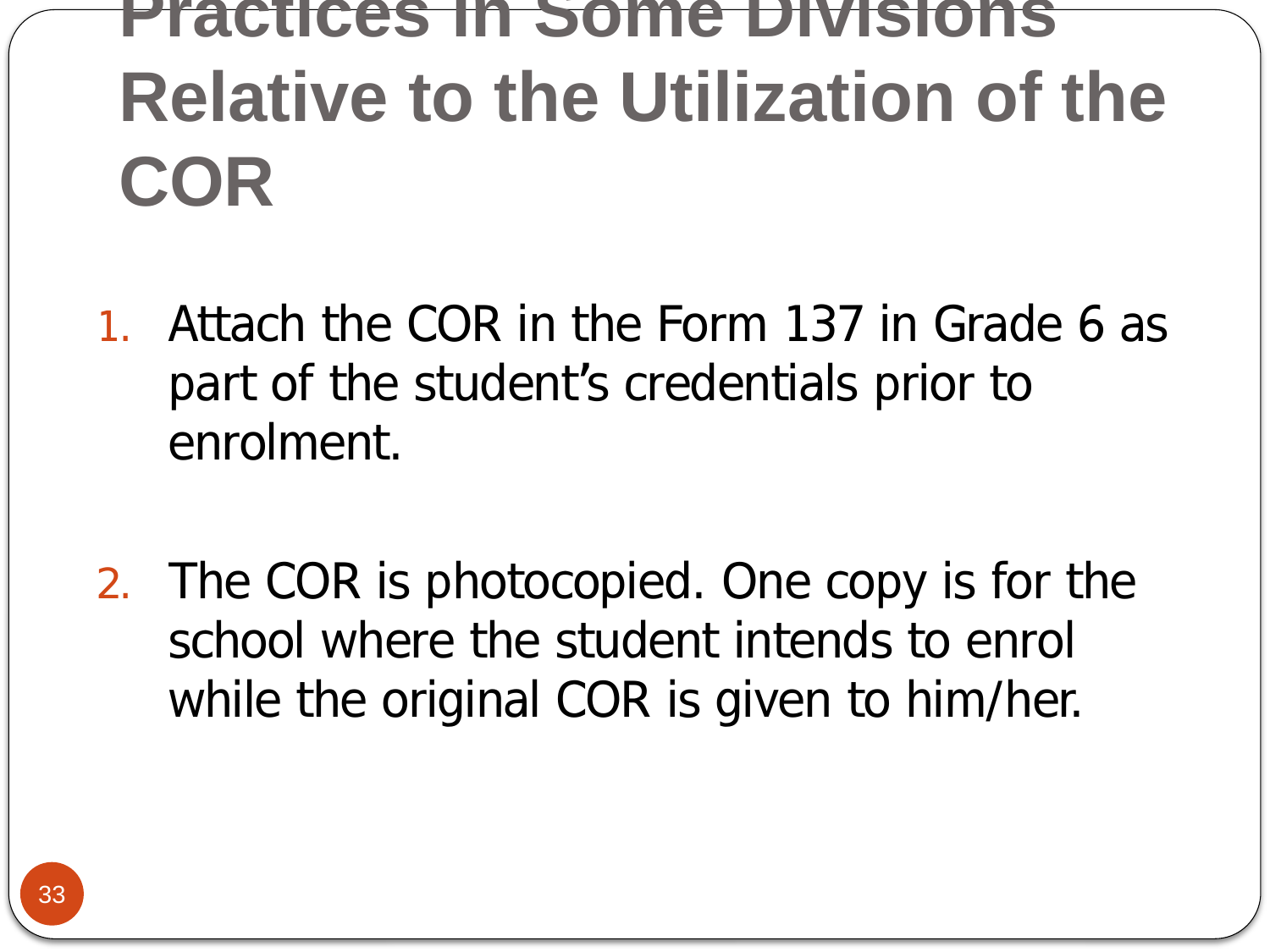

# Practices in Some Divisions Relative to the Utilization of the COR
Attach the COR in the Form 137 in Grade 6 as part of the student’s credentials prior to enrolment.

The COR is photocopied. One copy is for the school where the student intends to enrol while the original COR is given to him/her.
33